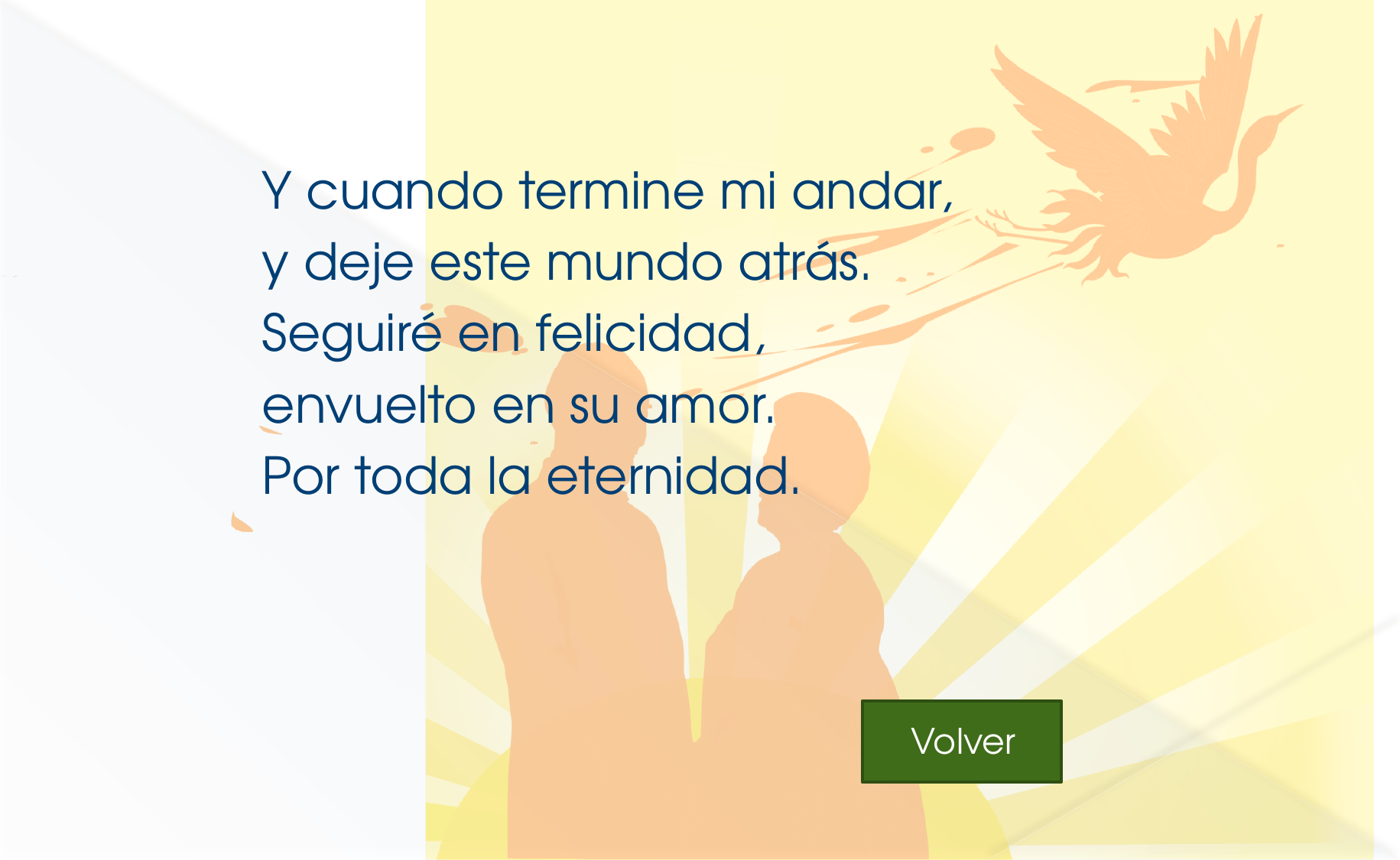

#
Y cuando termine mi andar,
y deje este mundo atrás.
Seguiré en felicidad,
envuelto en su amor.
Por toda la eternidad.

 Volver